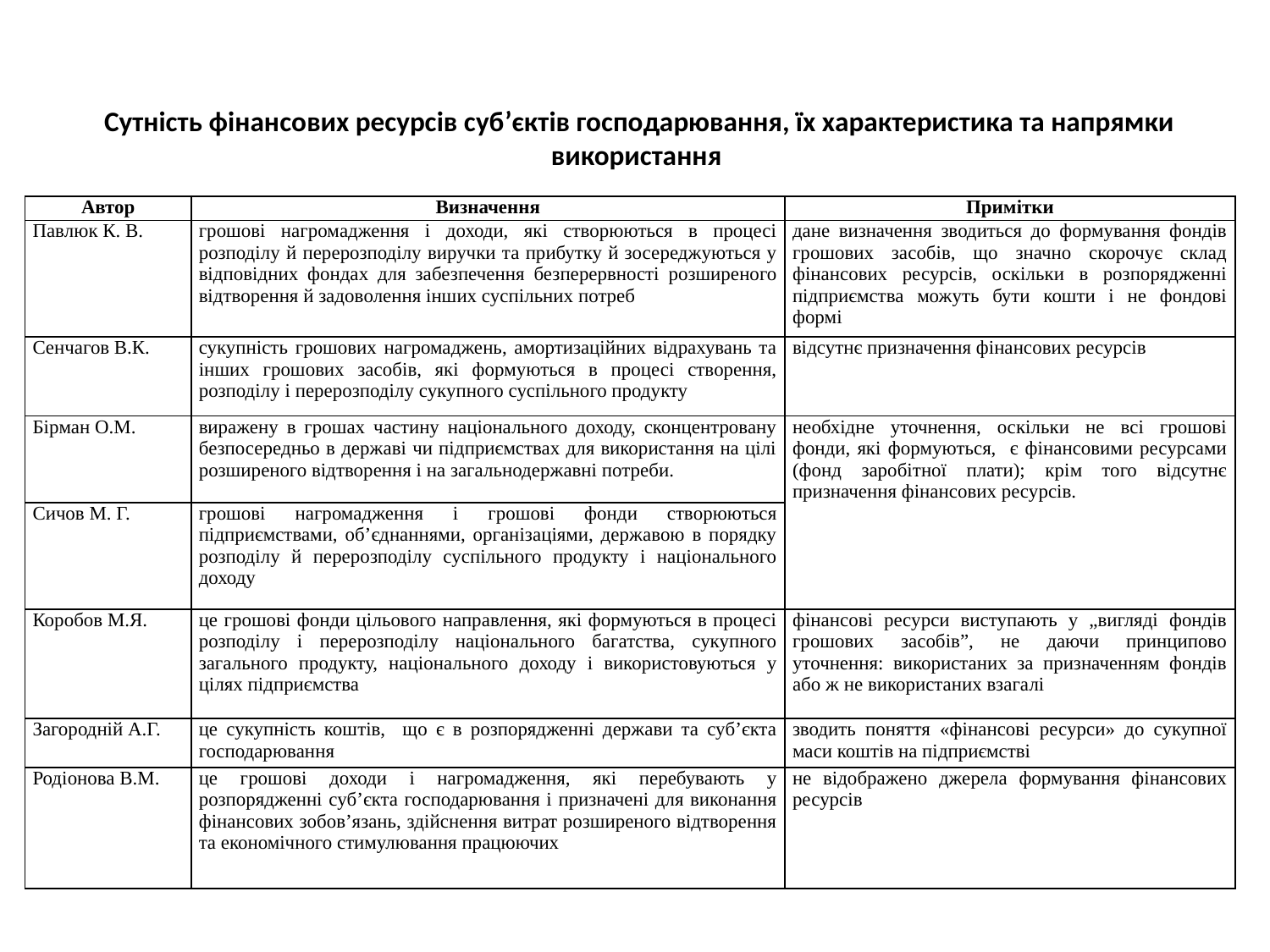

# Сутність фінансових ресурсів суб’єктів господарювання, їх характеристика та напрямки використання
| Автор | Визначення | Примітки |
| --- | --- | --- |
| Павлюк К. В. | грошові нагромадження і доходи, які створюються в процесі розподілу й перерозподілу виручки та прибутку й зосереджуються у відповідних фондах для забезпечення безперервності розширеного відтворення й задоволення інших суспільних потреб | дане визначення зводиться до формування фондів грошових засобів, що значно скорочує склад фінансових ресурсів, оскільки в розпорядженні підприємства можуть бути кошти і не фондові формі |
| Сенчагов В.К. | сукупність грошових нагромаджень, амортизаційних відрахувань та інших грошових засобів, які формуються в процесі створення, розподілу і перерозподілу сукупного суспільного продукту | відсутнє призначення фінансових ресурсів |
| Бірман О.М. | виражену в грошах частину національного доходу, сконцентровану безпосередньо в державі чи підприємствах для використання на цілі розширеного відтворення і на загальнодержавні потреби. | необхідне уточнення, оскільки не всі грошові фонди, які формуються, є фінансовими ресурсами (фонд заробітної плати); крім того відсутнє призначення фінансових ресурсів. |
| Сичов М. Г. | грошові нагромадження і грошові фонди створюються підприємствами, об’єднаннями, організаціями, державою в порядку розподілу й перерозподілу суспільного продукту і національного доходу |  |
| Коробов М.Я. | це грошові фонди цільового направлення, які формуються в процесі розподілу і перерозподілу національного багатства, сукупного загального продукту, національного доходу і використовуються у цілях підприємства | фінансові ресурси виступають у „вигляді фондів грошових засобів”, не даючи принципово уточнення: використаних за призначенням фондів або ж не використаних взагалі |
| Загородній А.Г. | це сукупність коштів, що є в розпорядженні держави та суб’єкта господарювання | зводить поняття «фінансові ресурси» до сукупної маси коштів на підприємстві |
| Родіонова В.М. | це грошові доходи і нагромадження, які перебувають у розпорядженні суб’єкта господарювання і призначені для виконання фінансових зобов’язань, здійснення витрат розширеного відтворення та економічного стимулювання працюючих | не відображено джерела формування фінансових ресурсів |